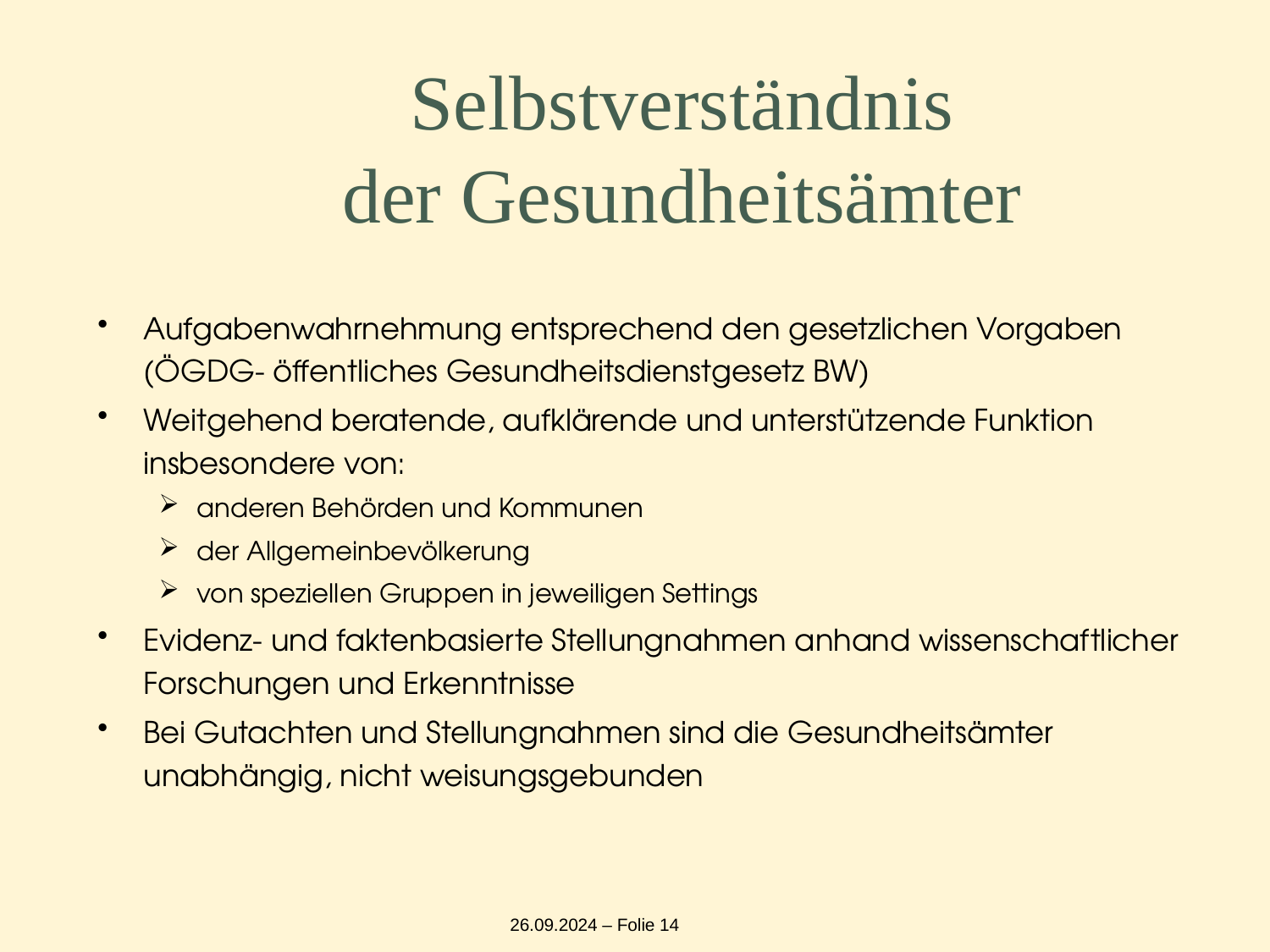

# Selbstverständnis der Gesundheitsämter
Aufgabenwahrnehmung entsprechend den gesetzlichen Vorgaben (ÖGDG- öffentliches Gesundheitsdienstgesetz BW)
Weitgehend beratende, aufklärende und unterstützende Funktion insbesondere von:
anderen Behörden und Kommunen
der Allgemeinbevölkerung
von speziellen Gruppen in jeweiligen Settings
Evidenz- und faktenbasierte Stellungnahmen anhand wissenschaftlicher Forschungen und Erkenntnisse
Bei Gutachten und Stellungnahmen sind die Gesundheitsämter unabhängig, nicht weisungsgebunden